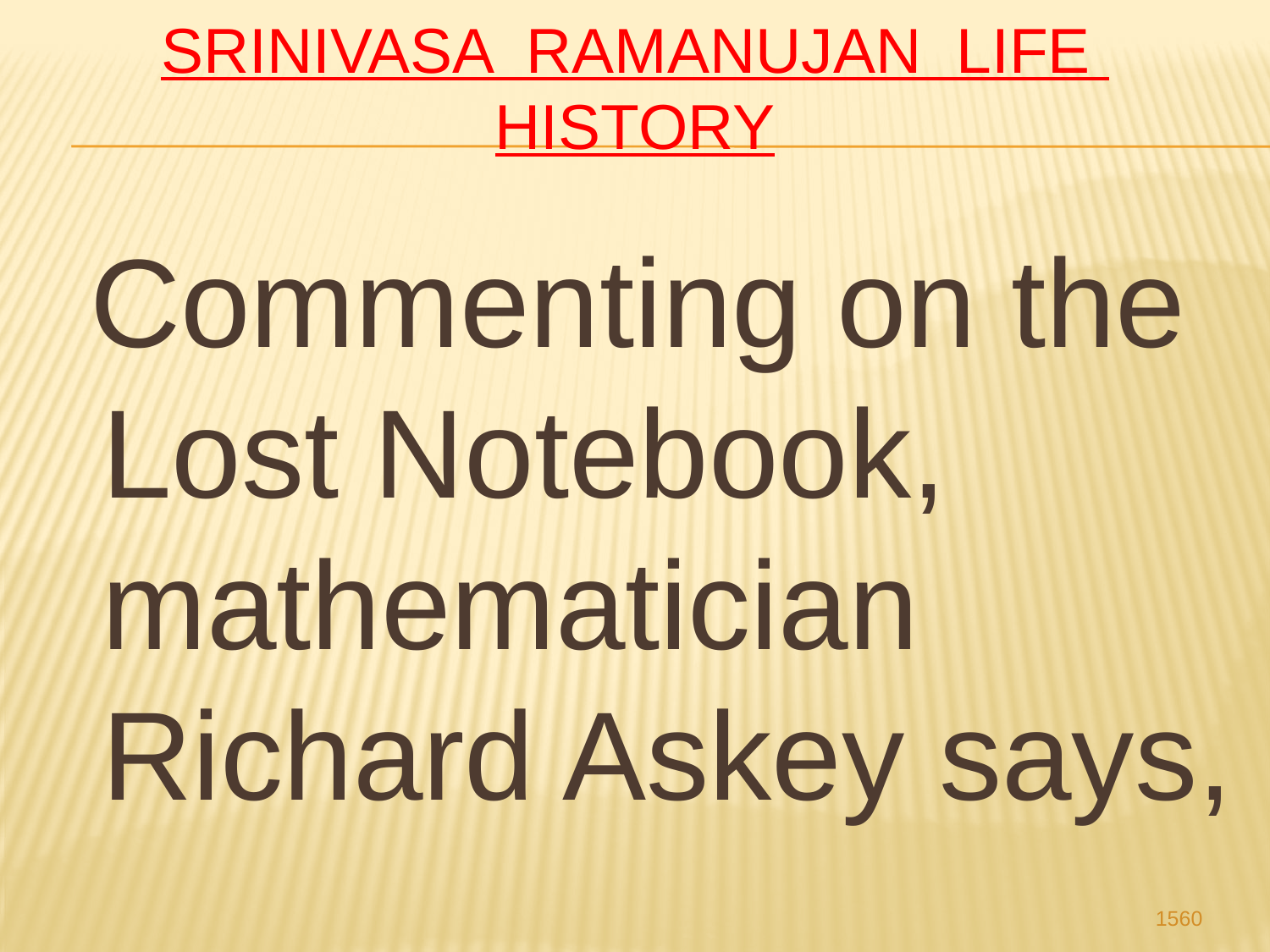

# Srinivasa  Ramanujan  life  history
 Commenting on the Lost Notebook, mathematician Richard Askey says,

1560